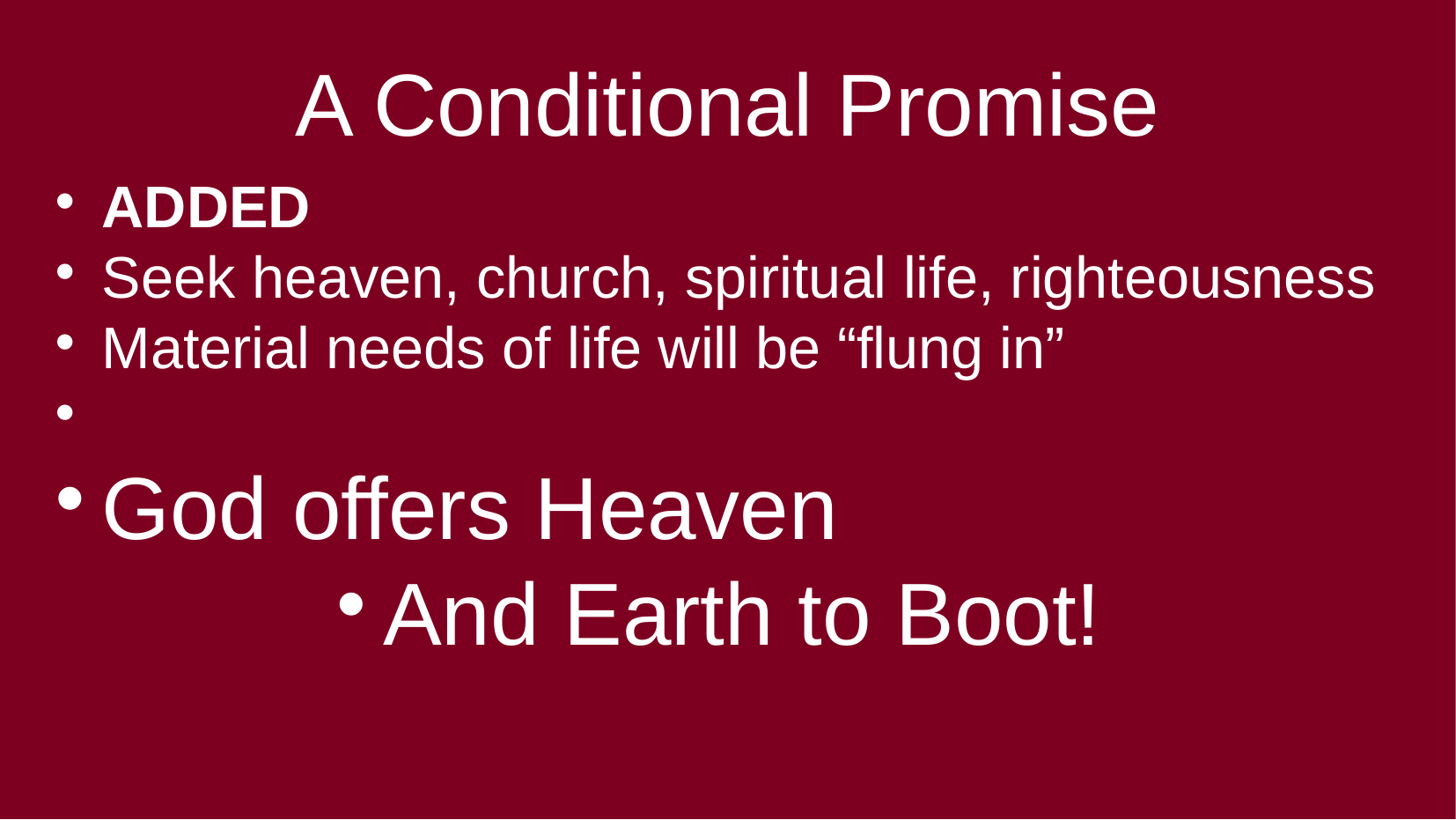

A Conditional Promise
ADDED
Seek heaven, church, spiritual life, righteousness
Material needs of life will be “flung in”

God offers Heaven
And Earth to Boot!